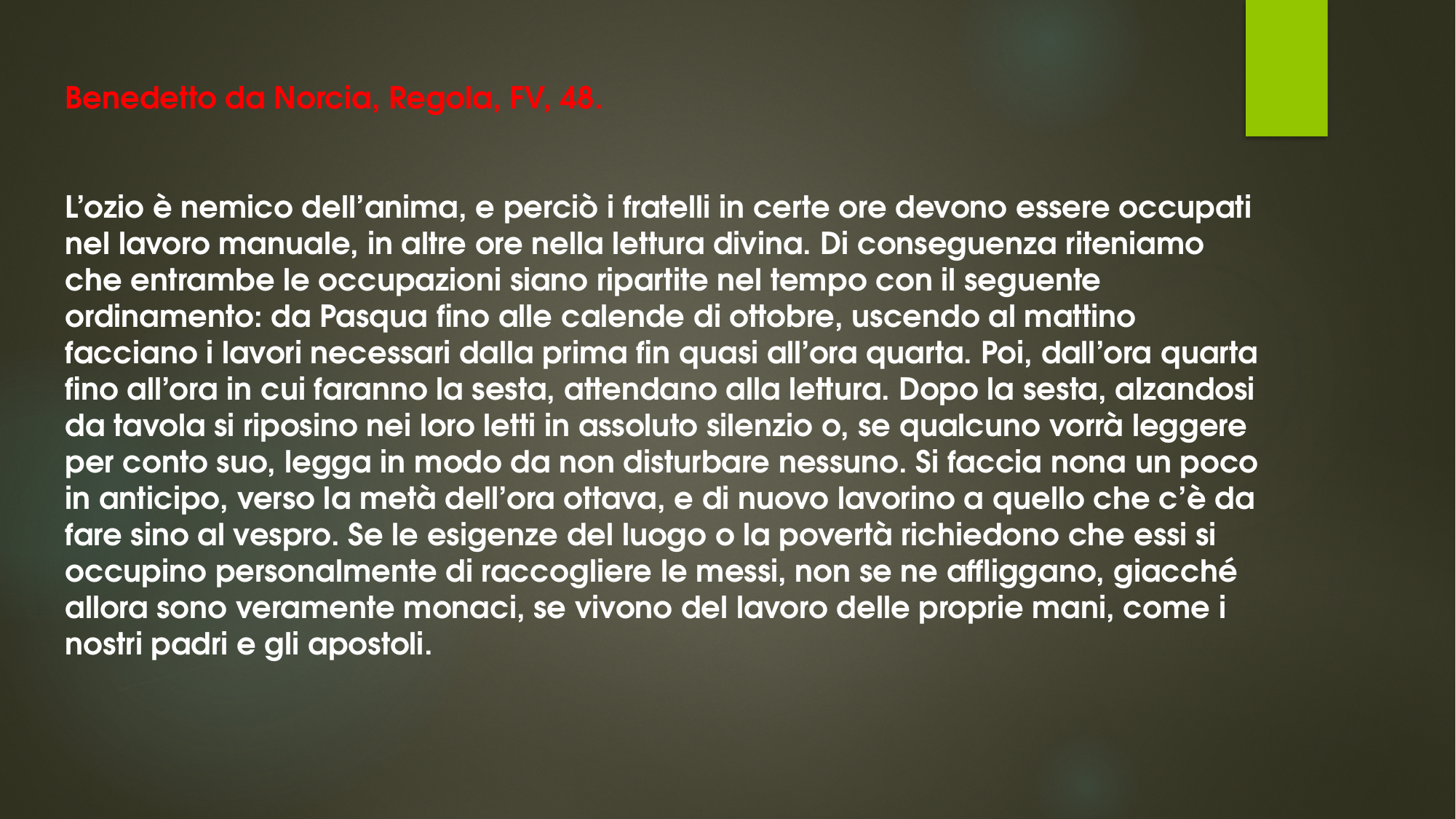

Benedetto da Norcia, Regola, FV, 48.

L’ozio è nemico dell’anima, e perciò i fratelli in certe ore devono essere occupati nel lavoro manuale, in altre ore nella lettura divina. Di conseguenza riteniamo che entrambe le occupazioni siano ripartite nel tempo con il seguente ordinamento: da Pasqua fino alle calende di ottobre, uscendo al mattino facciano i lavori necessari dalla prima fin quasi all’ora quarta. Poi, dall’ora quarta fino all’ora in cui faranno la sesta, attendano alla lettura. Dopo la sesta, alzandosi da tavola si riposino nei loro letti in assoluto silenzio o, se qualcuno vorrà leggere per conto suo, legga in modo da non disturbare nessuno. Si faccia nona un poco in anticipo, verso la metà dell’ora ottava, e di nuovo lavorino a quello che c’è da fare sino al vespro. Se le esigenze del luogo o la povertà richiedono che essi si occupino personalmente di raccogliere le messi, non se ne affliggano, giacché allora sono veramente monaci, se vivono del lavoro delle proprie mani, come i nostri padri e gli apostoli.